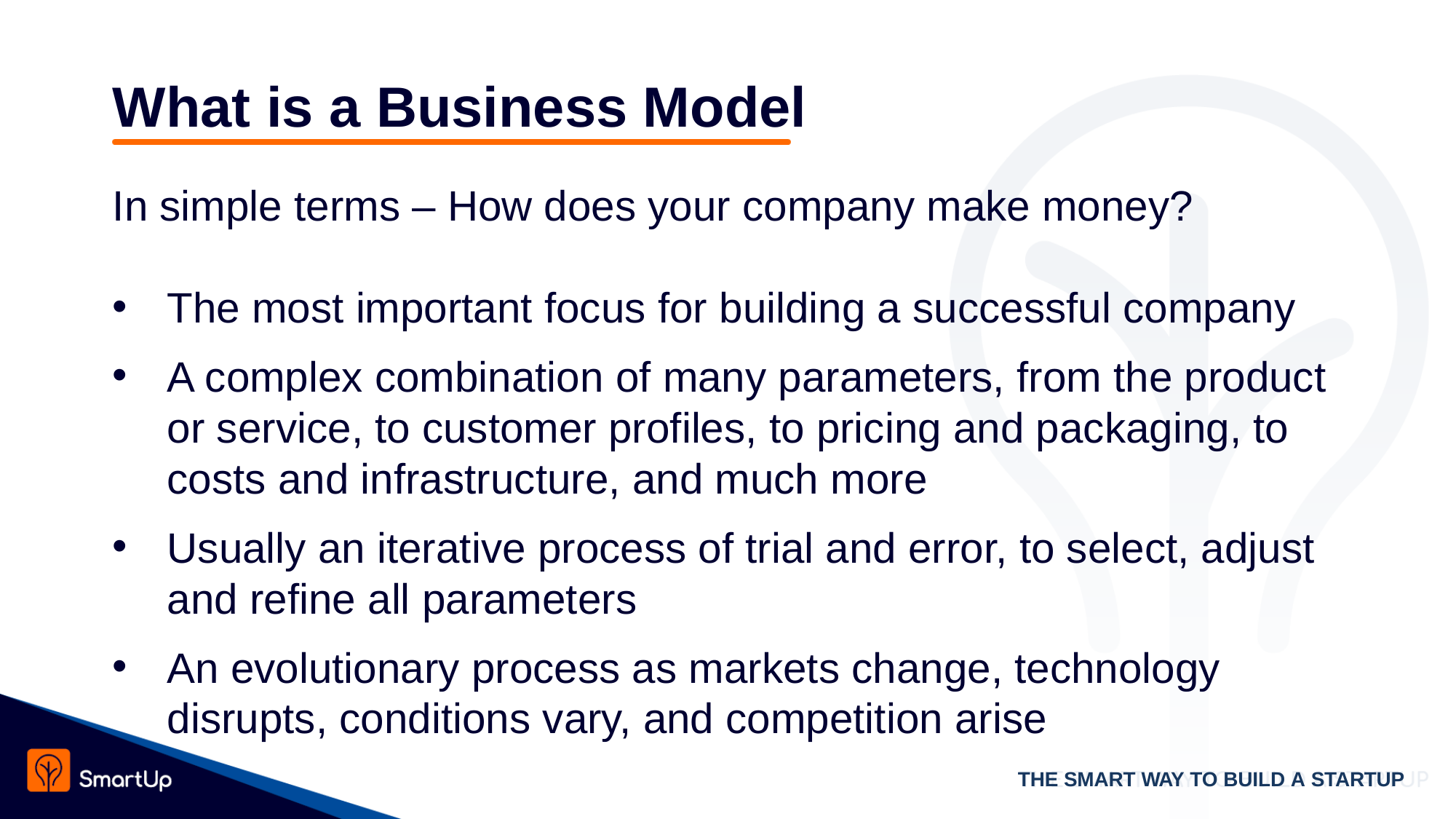

# What is a Business Model
In simple terms – How does your company make money?

The most important focus for building a successful company
A complex combination of many parameters, from the product or service, to customer profiles, to pricing and packaging, to costs and infrastructure, and much more
Usually an iterative process of trial and error, to select, adjust and refine all parameters
An evolutionary process as markets change, technology disrupts, conditions vary, and competition arise
THE SMART WAY TO BUILD A STARTUP